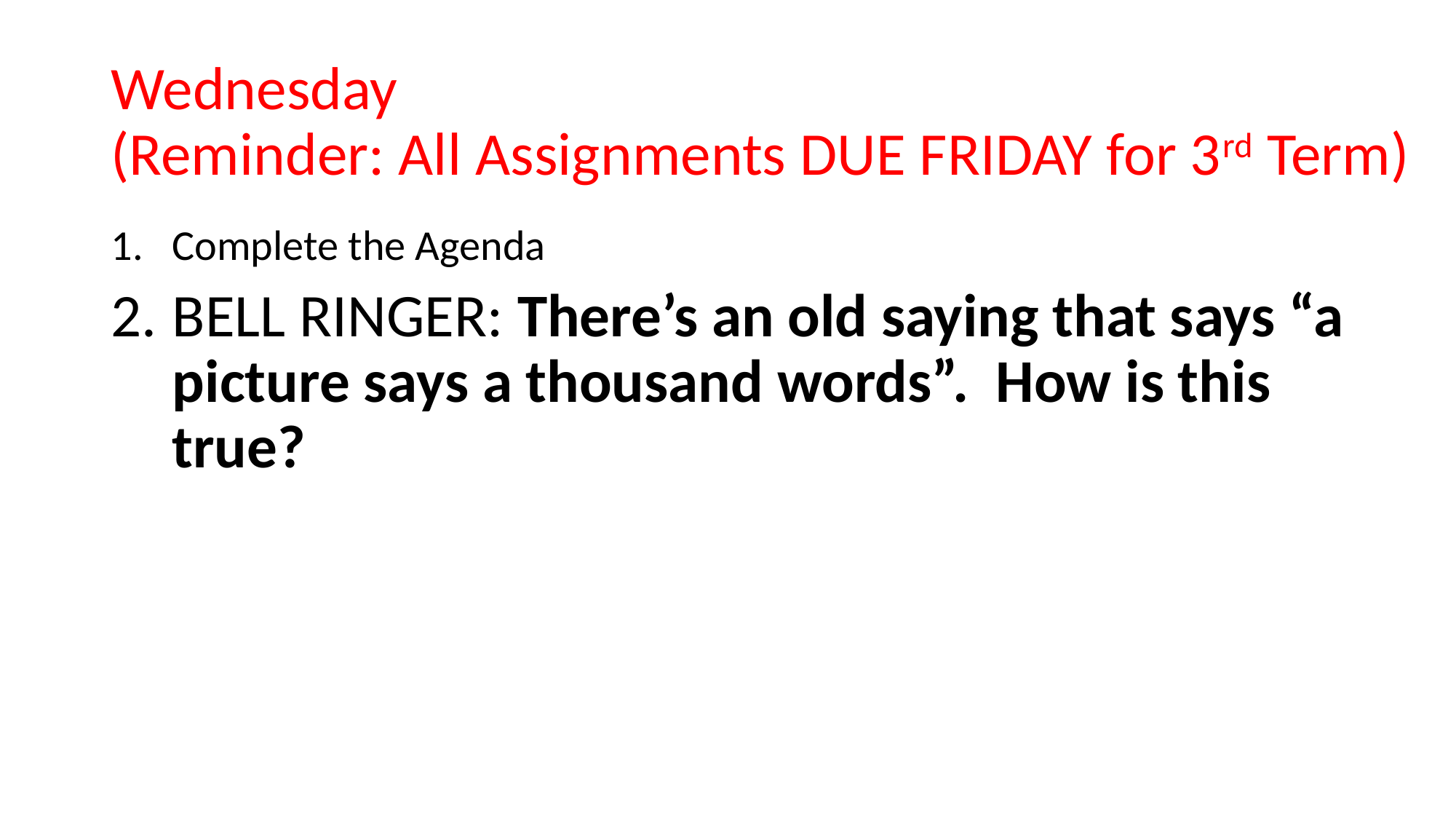

# Wednesday (Reminder: All Assignments DUE FRIDAY for 3rd Term)
Complete the Agenda
BELL RINGER: There’s an old saying that says “a picture says a thousand words”.  How is this true?